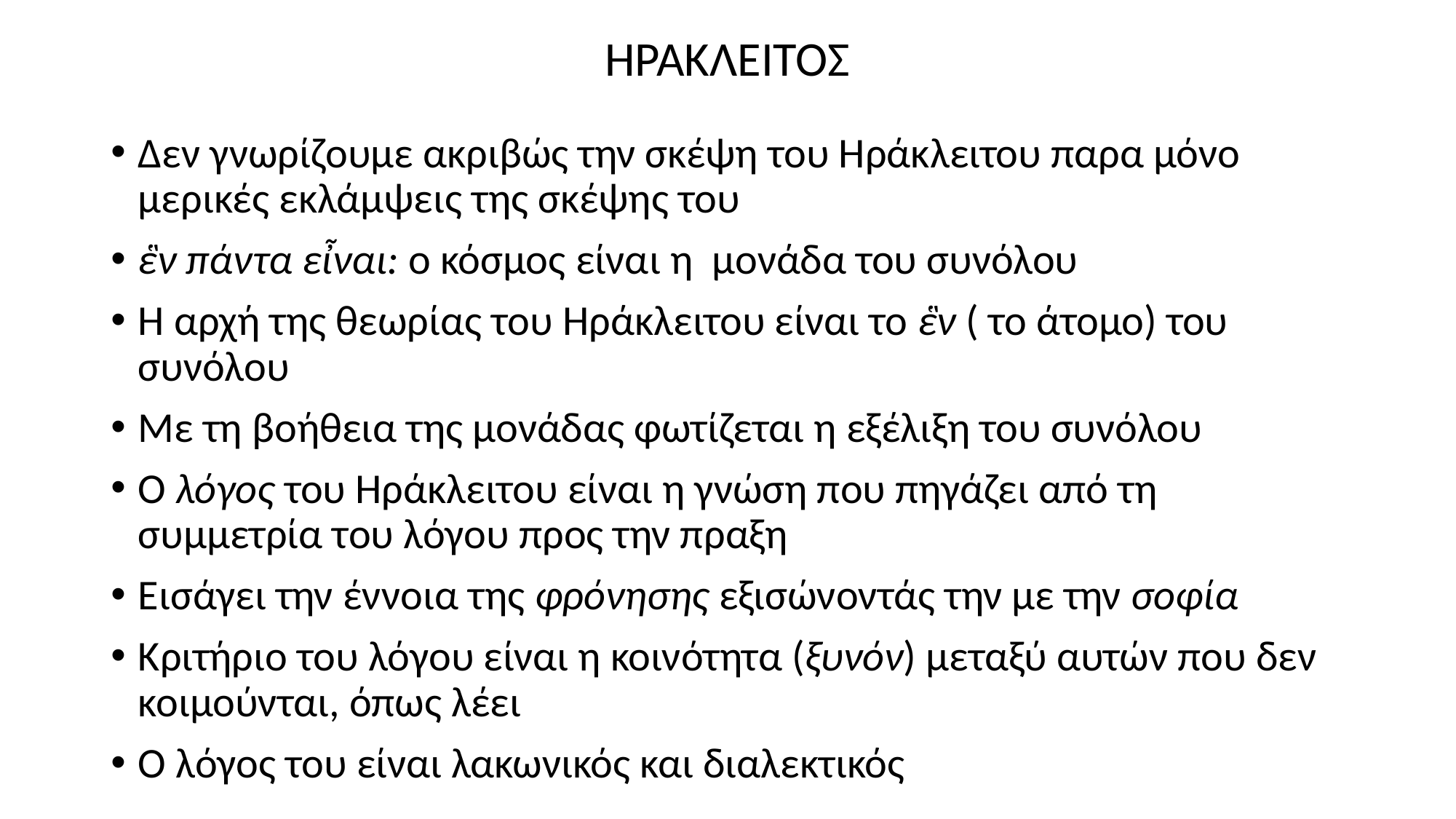

# ΗΡΑΚΛΕΙΤΟΣ
Δεν γνωρίζουμε ακριβώς την σκέψη του Ηράκλειτου παρα μόνο μερικές εκλάμψεις της σκέψης του
ἓν πάντα εἶναι: ο κόσμος είναι η  μονάδα του συνόλου
Η αρχή της θεωρίας του Ηράκλειτου είναι το ἓν ( το άτομο) του συνόλου
Με τη βοήθεια της μονάδας φωτίζεται η εξέλιξη του συνόλου
Ο λόγος του Ηράκλειτου είναι η γνώση που πηγάζει από τη συμμετρία του λόγου προς την πραξη
Εισάγει την έννοια της φρόνησης εξισώνοντάς την με την σοφία
Κριτήριο του λόγου είναι η κοινότητα (ξυνόν) μεταξύ αυτών που δεν κοιμούνται, όπως λέει
Ο λόγος του είναι λακωνικός και διαλεκτικός